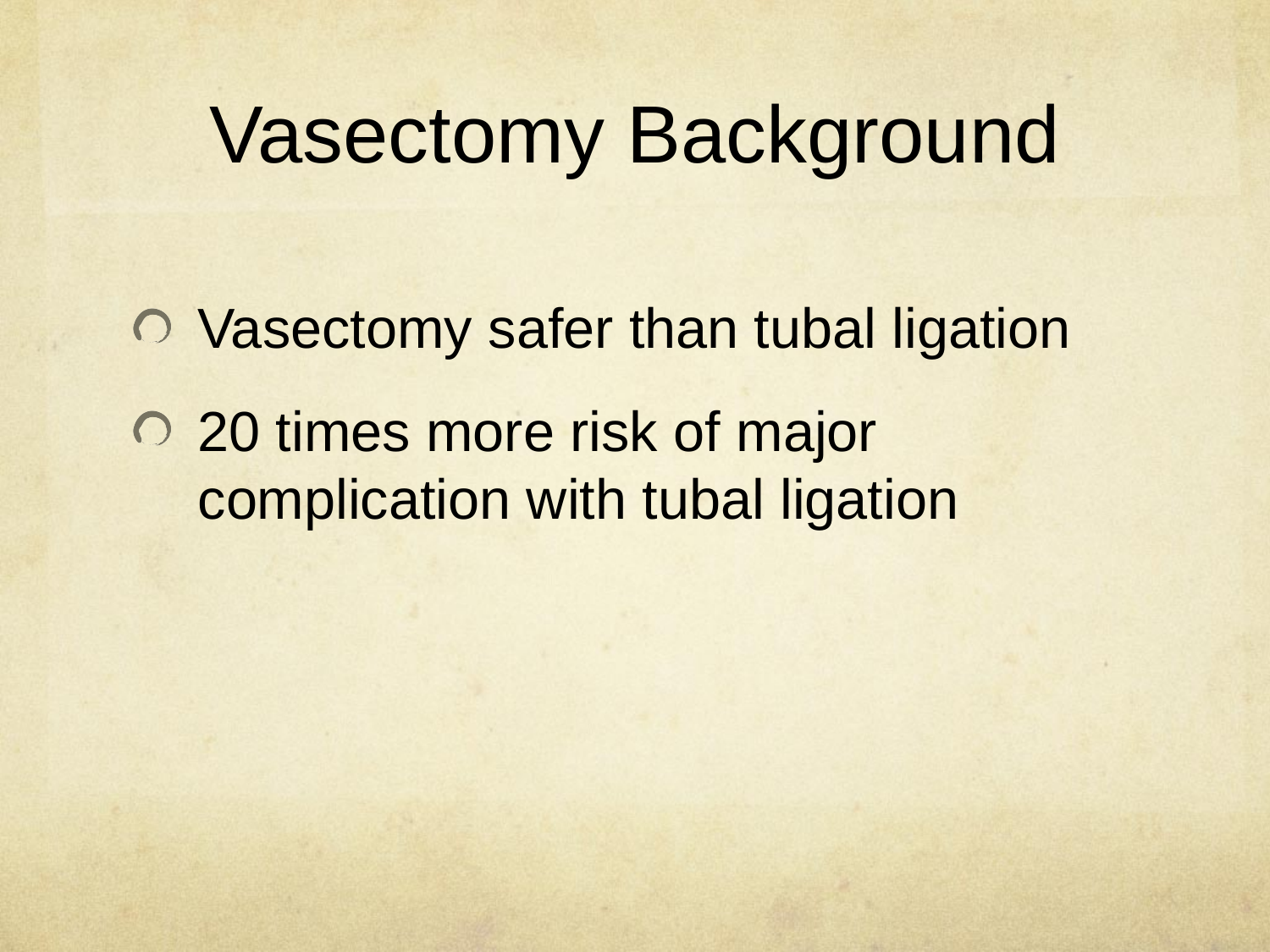

Vasectomy Background
Vasectomy safer than tubal ligation
20 times more risk of major complication with tubal ligation